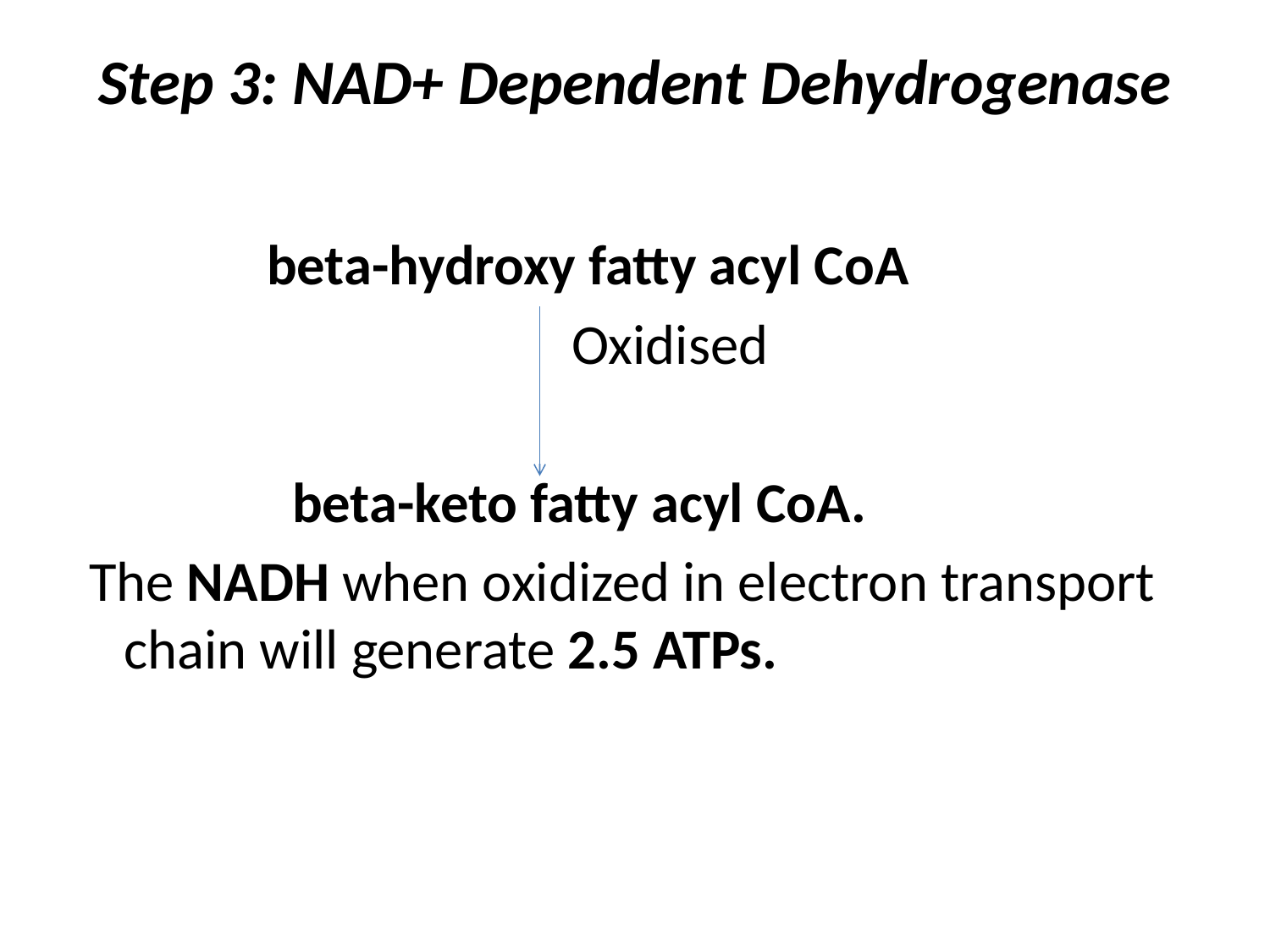

# Step 3: NAD+ Dependent Dehydrogenase
               beta-hydroxy fatty acyl CoA
                                       Oxidised

                 beta-keto fatty acyl CoA.
 The NADH when oxidized in electron transport chain will generate 2.5 ATPs.